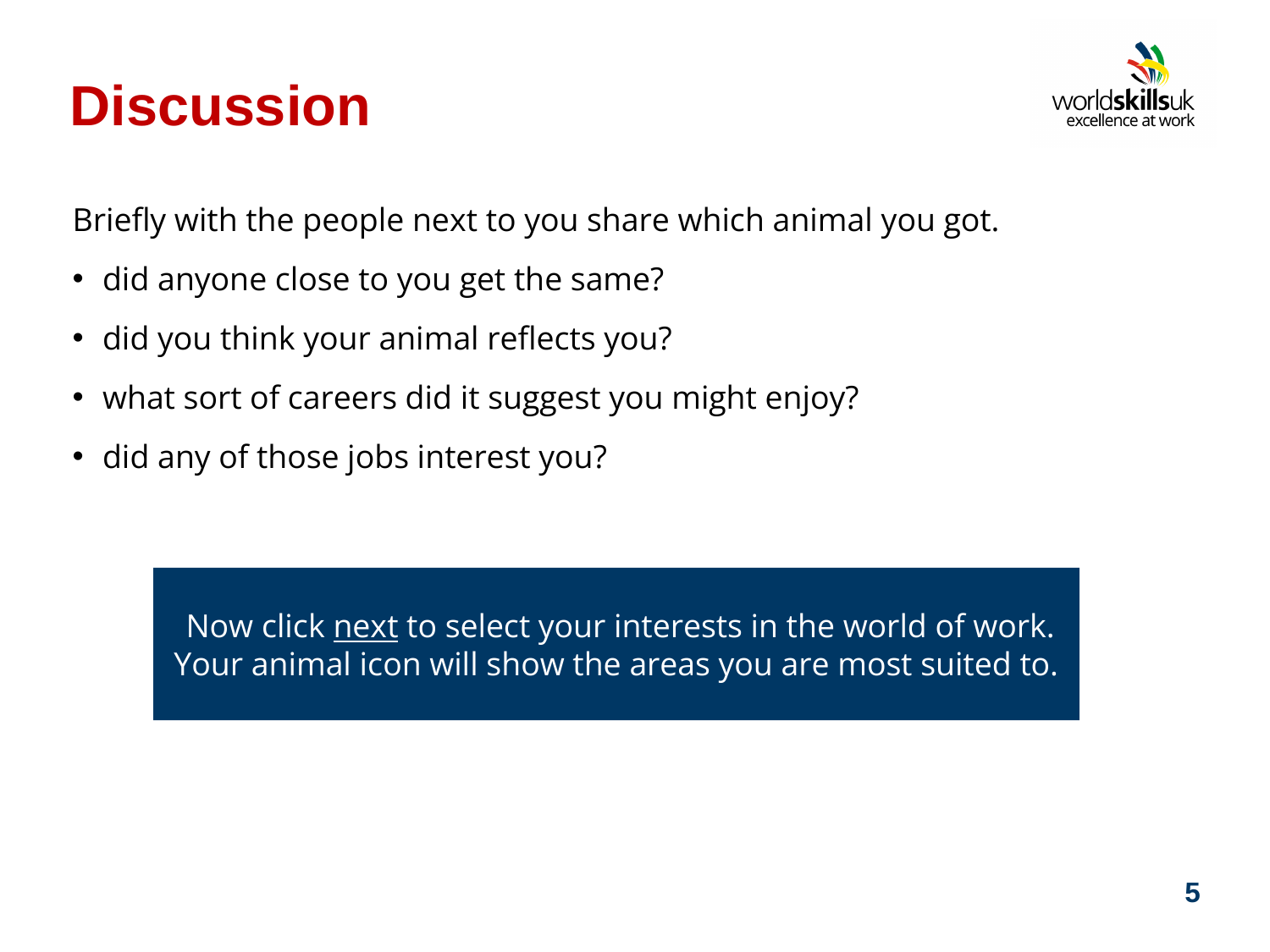

# Discussion
Briefly with the people next to you share which animal you got.
did anyone close to you get the same?
did you think your animal reflects you?
what sort of careers did it suggest you might enjoy?
did any of those jobs interest you?
 Now click next to select your interests in the world of work. Your animal icon will show the areas you are most suited to.
Make sure you keep a note of your animal type and the types of careers the Buzz Quiz suggested!
5